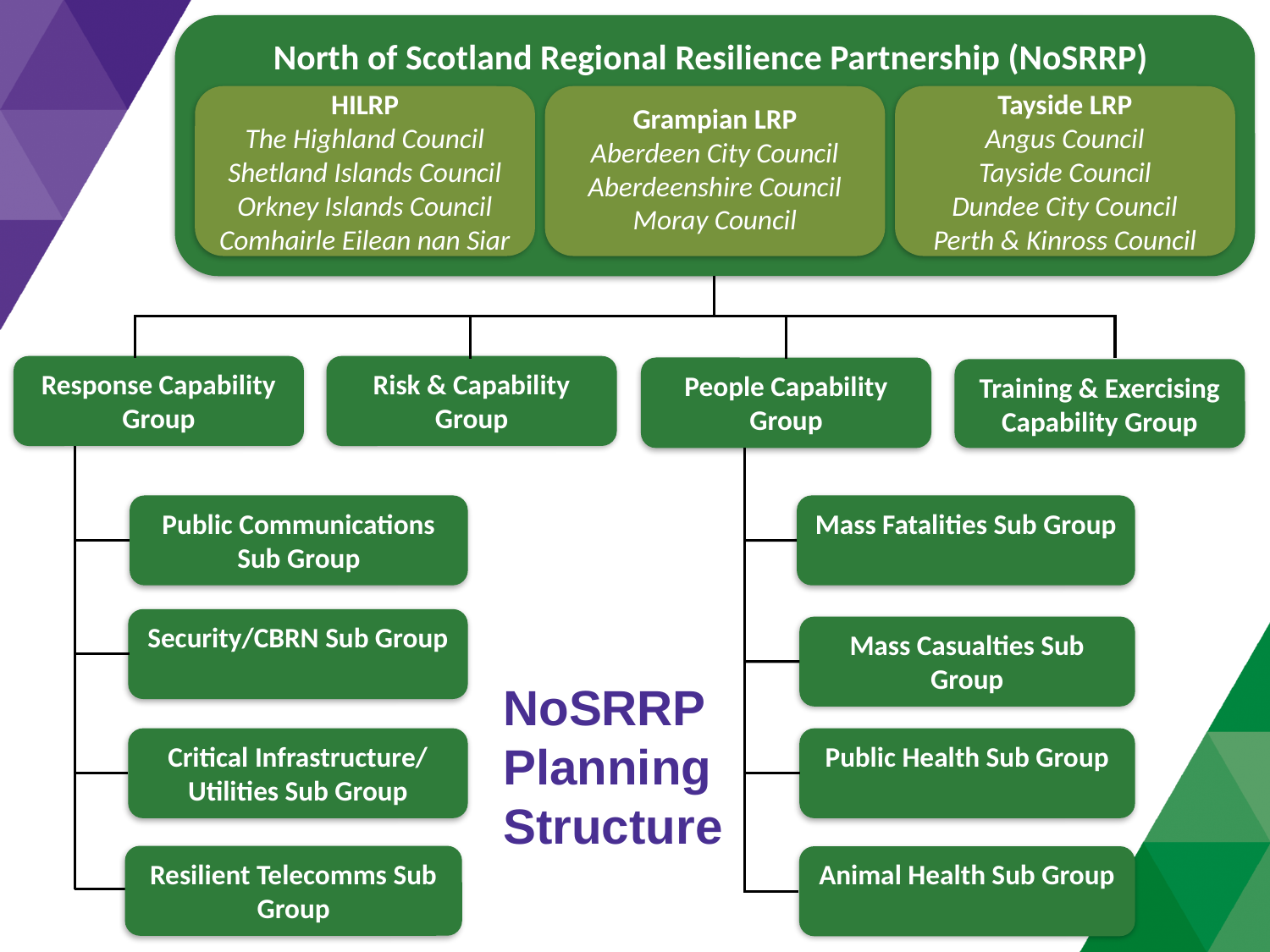

North of Scotland Regional Resilience Partnership (NoSRRP)
HILRP
The Highland Council
Shetland Islands Council
Orkney Islands Council
Comhairle Eilean nan Siar
Grampian LRP
Aberdeen City Council
Aberdeenshire Council
Moray Council
Tayside LRP
Angus Council
Tayside Council
Dundee City Council
Perth & Kinross Council
Response Capability Group
Risk & Capability Group
People Capability Group
Training & Exercising Capability Group
Public Communications Sub Group
Mass Fatalities Sub Group
Security/CBRN Sub Group
Mass Casualties Sub Group
NoSRRP
Planning
Structure
Critical Infrastructure/ Utilities Sub Group
Public Health Sub Group
Resilient Telecomms Sub Group
Animal Health Sub Group